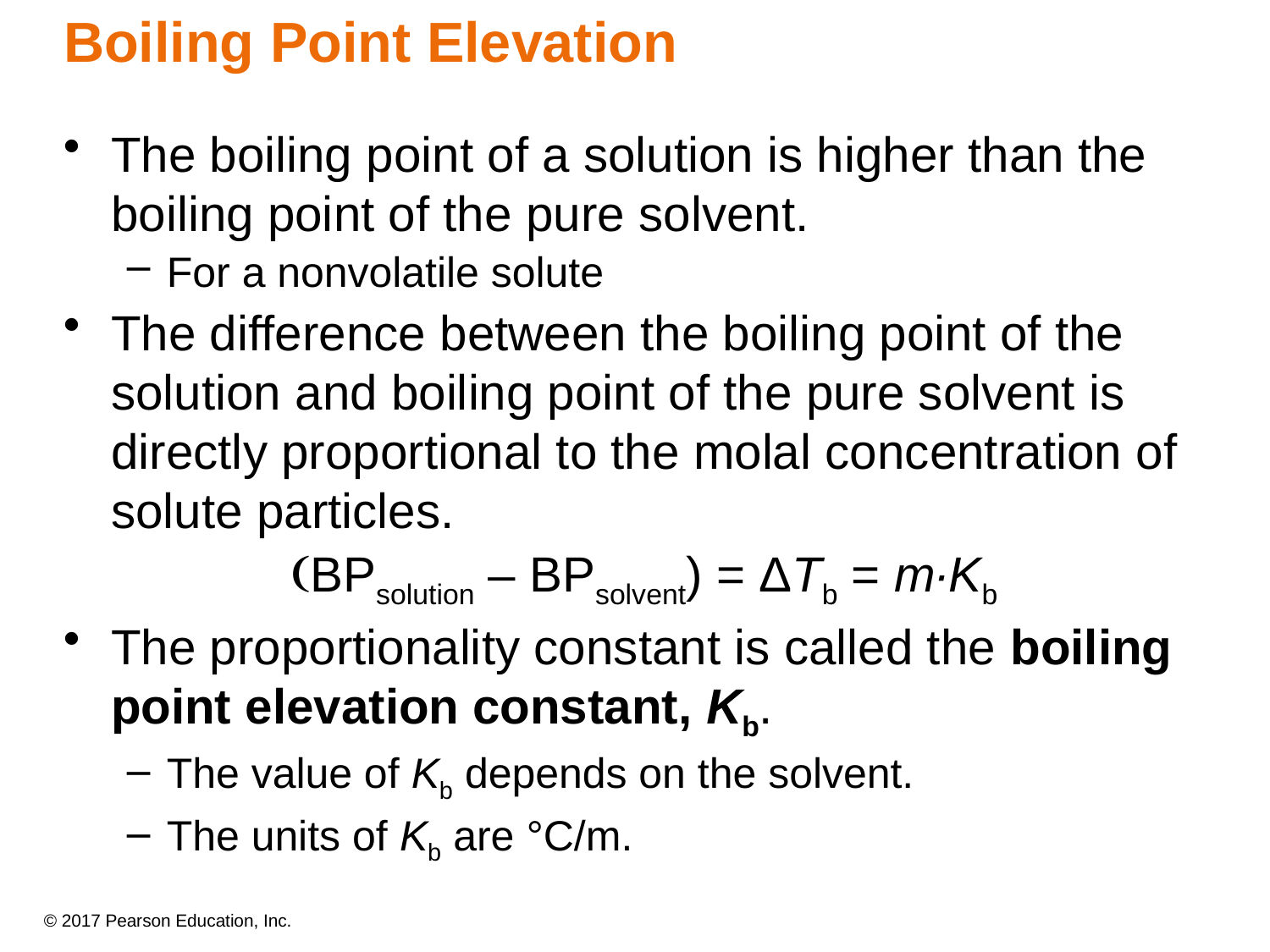

Boiling Point Elevation
The boiling point of a solution is higher than the boiling point of the pure solvent.
For a nonvolatile solute
The difference between the boiling point of the solution and boiling point of the pure solvent is directly proportional to the molal concentration of solute particles.
(BPsolution – BPsolvent) = ΔTb = m∙Kb
The proportionality constant is called the boiling point elevation constant, Kb.
The value of Kb depends on the solvent.
The units of Kb are °C/m.